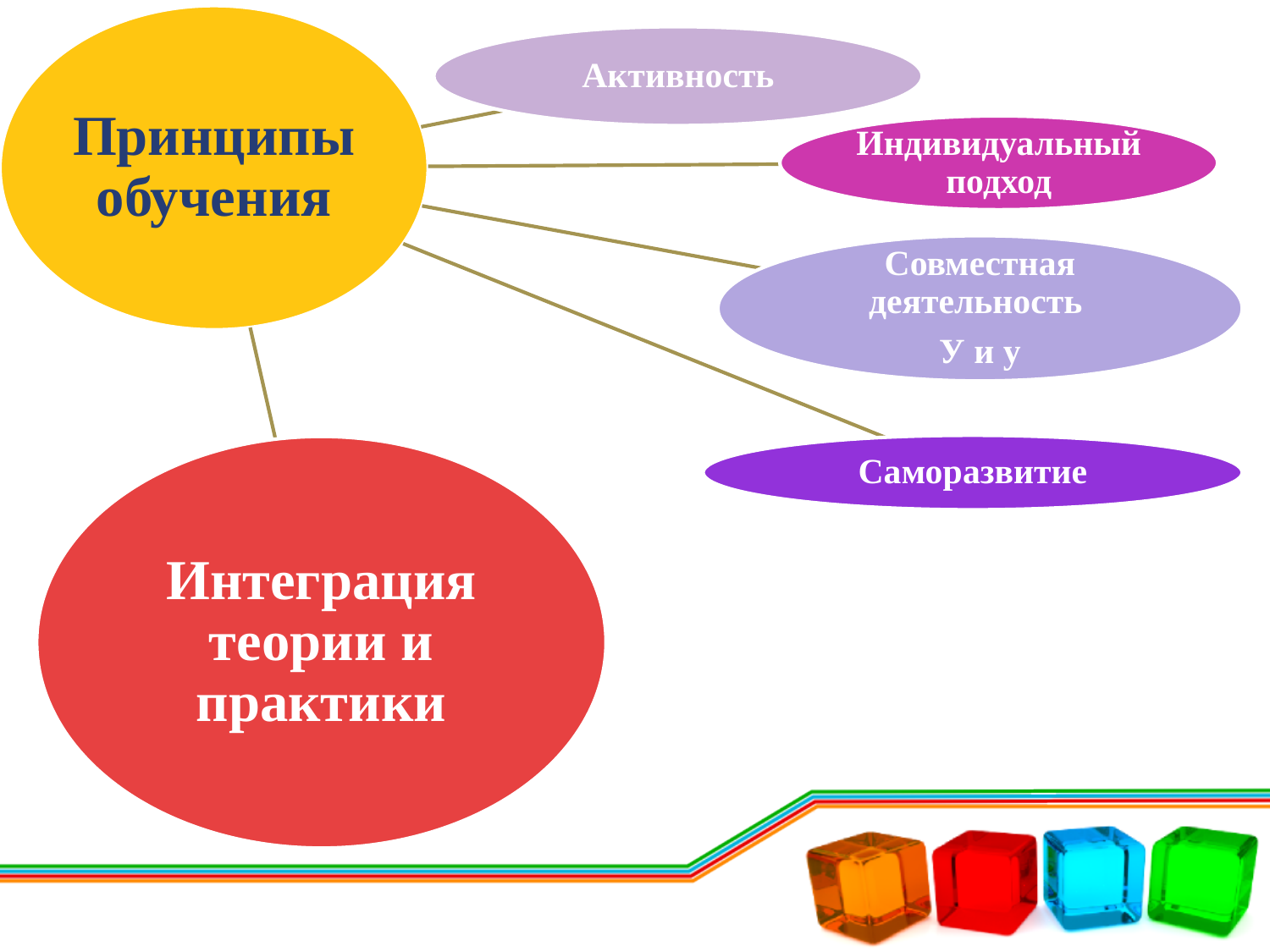

Принципы обучения

Индивидуальный подход

Интеграция теории и практики

Саморазвитие

Активность

Совместная деятельность
У и у